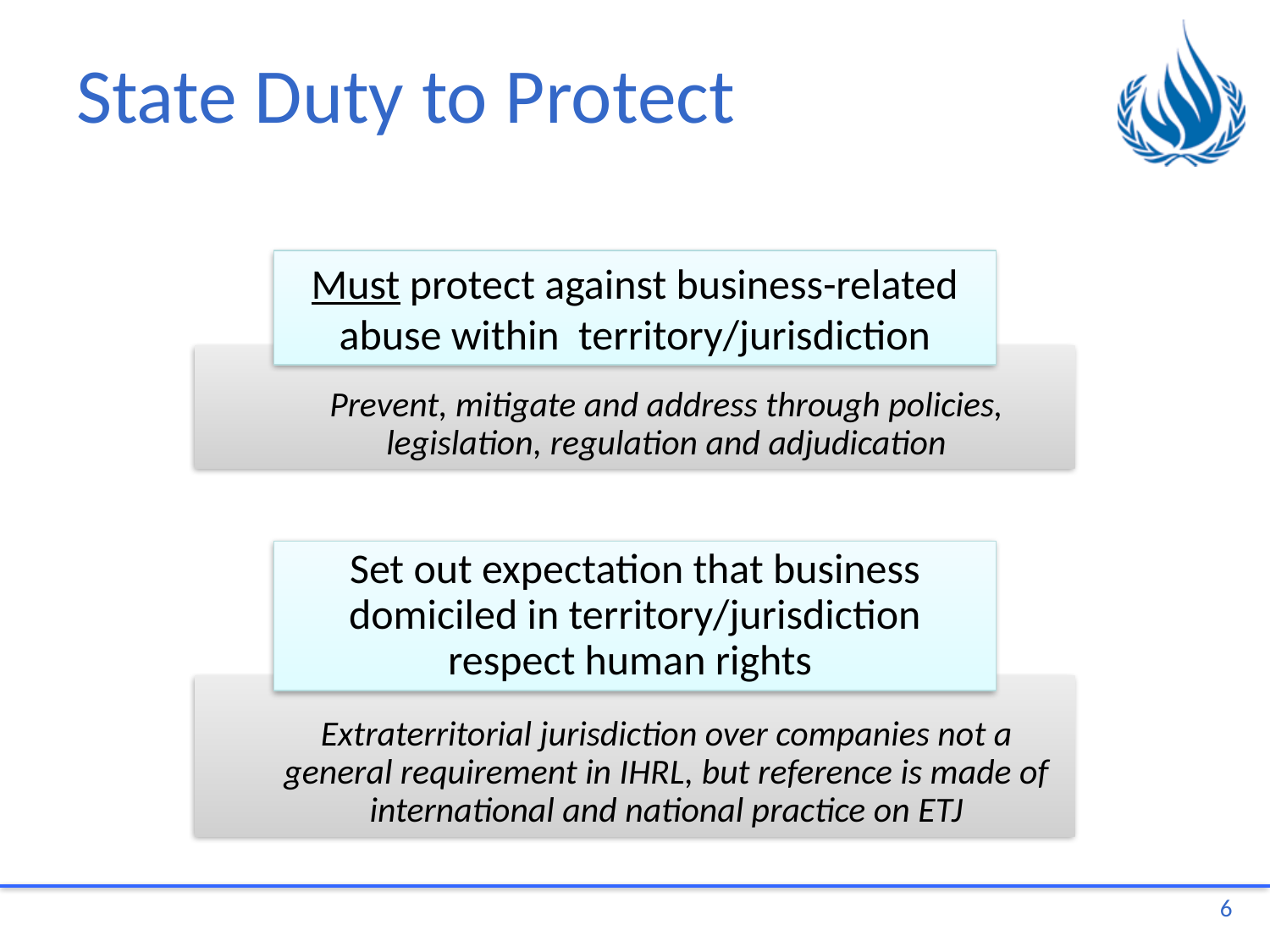

# State Duty to Protect

Must protect against business-related abuse within  territory/jurisdiction

Prevent, mitigate and address through policies, legislation, regulation and adjudication
Set out expectation that business domiciled in territory/jurisdiction respect human rights

Extraterritorial jurisdiction over companies not a general requirement in IHRL, but reference is made of international and national practice on ETJ
6